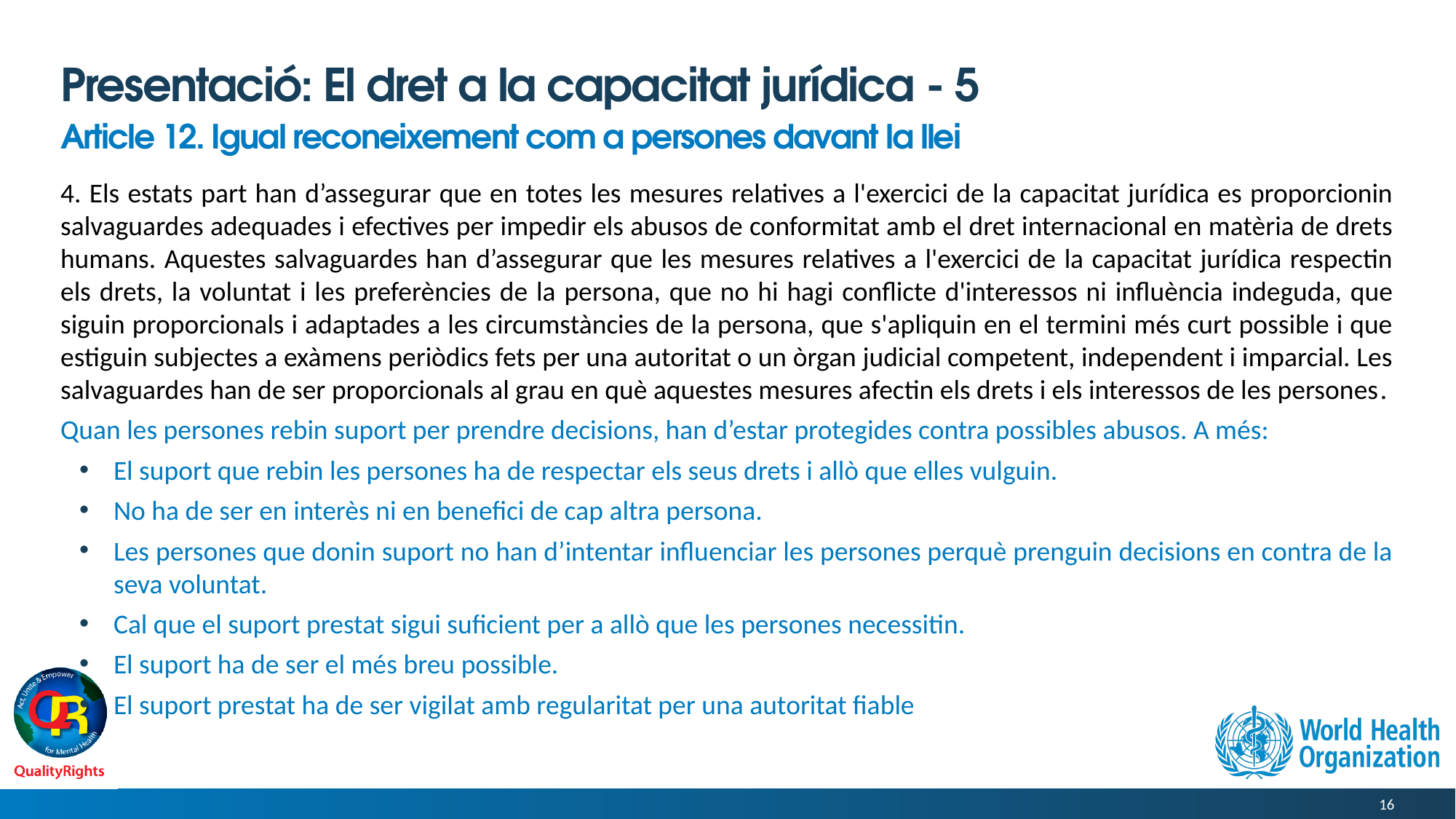

# Presentació: El dret a la capacitat jurídica - 5
Article 12. Igual reconeixement com a persones davant la llei
4. Els estats part han d’assegurar que en totes les mesures relatives a l'exercici de la capacitat jurídica es proporcionin salvaguardes adequades i efectives per impedir els abusos de conformitat amb el dret internacional en matèria de drets humans. Aquestes salvaguardes han d’assegurar que les mesures relatives a l'exercici de la capacitat jurídica respectin els drets, la voluntat i les preferències de la persona, que no hi hagi conflicte d'interessos ni influència indeguda, que siguin proporcionals i adaptades a les circumstàncies de la persona, que s'apliquin en el termini més curt possible i que estiguin subjectes a exàmens periòdics fets per una autoritat o un òrgan judicial competent, independent i imparcial. Les salvaguardes han de ser proporcionals al grau en què aquestes mesures afectin els drets i els interessos de les persones.
Quan les persones rebin suport per prendre decisions, han d’estar protegides contra possibles abusos. A més:
El suport que rebin les persones ha de respectar els seus drets i allò que elles vulguin.
No ha de ser en interès ni en benefici de cap altra persona.
Les persones que donin suport no han d’intentar influenciar les persones perquè prenguin decisions en contra de la seva voluntat.
Cal que el suport prestat sigui suficient per a allò que les persones necessitin.
El suport ha de ser el més breu possible.
El suport prestat ha de ser vigilat amb regularitat per una autoritat fiable

16